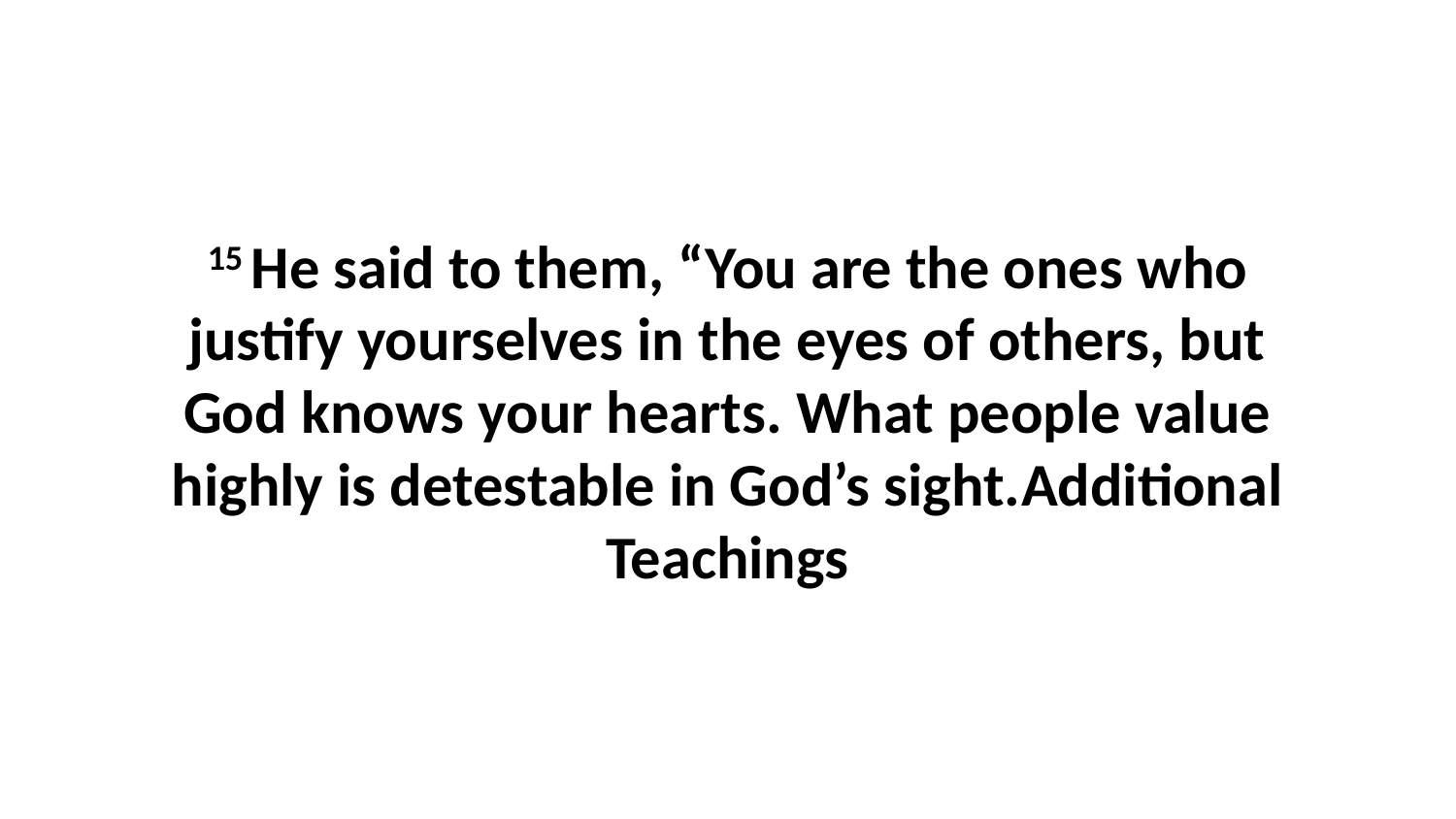

15 He said to them, “You are the ones who justify yourselves in the eyes of others, but God knows your hearts. What people value highly is detestable in God’s sight.Additional Teachings